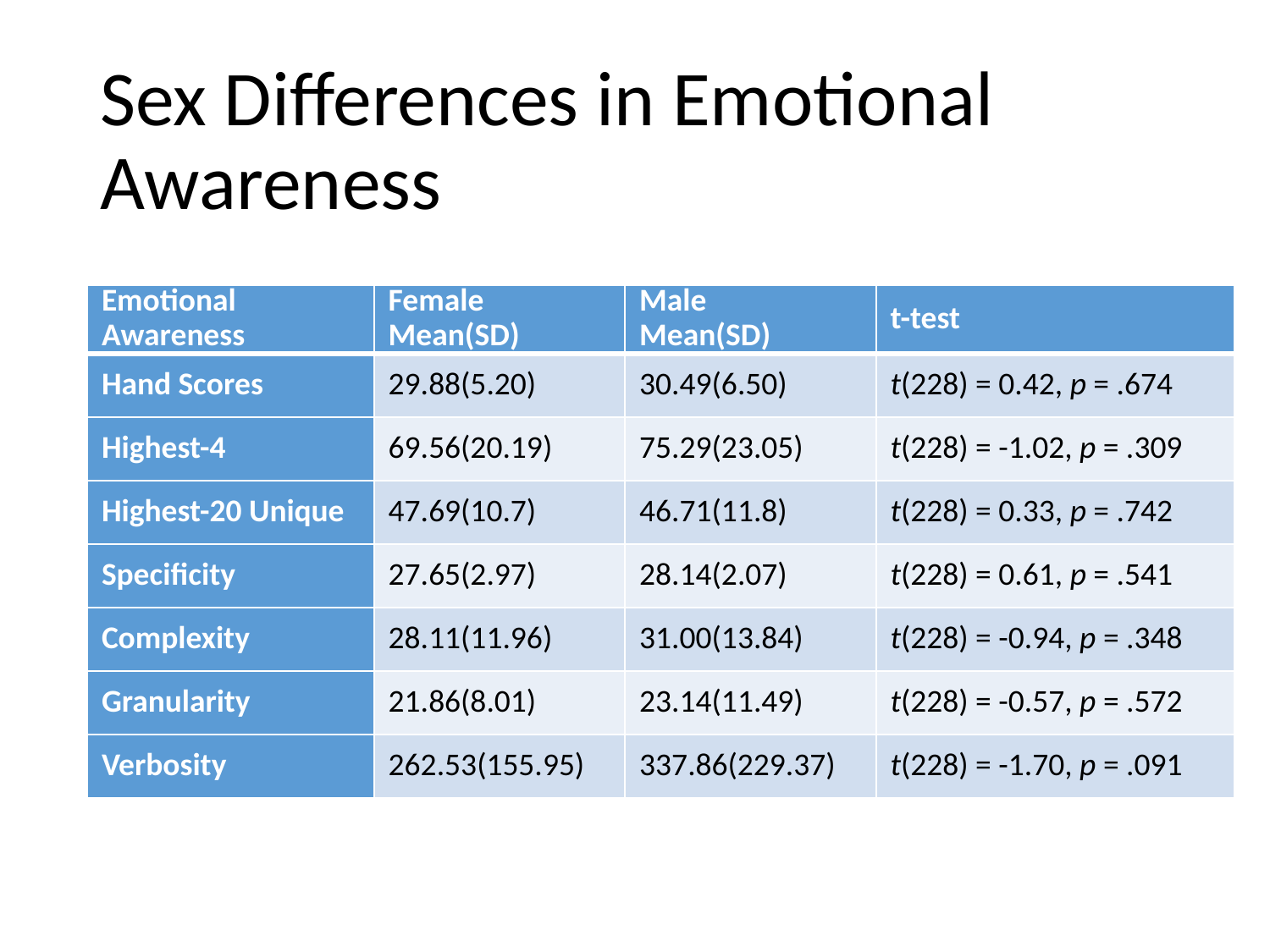

# Sex Differences in Emotional Awareness
| Emotional Awareness | Female Mean(SD) | Male Mean(SD) | t-test |
| --- | --- | --- | --- |
| Hand Scores | 29.88(5.20) | 30.49(6.50) | t(228) = 0.42, p = .674 |
| Highest-4 | 69.56(20.19) | 75.29(23.05) | t(228) = -1.02, p = .309 |
| Highest-20 Unique | 47.69(10.7) | 46.71(11.8) | t(228) = 0.33, p = .742 |
| Specificity | 27.65(2.97) | 28.14(2.07) | t(228) = 0.61, p = .541 |
| Complexity | 28.11(11.96) | 31.00(13.84) | t(228) = -0.94, p = .348 |
| Granularity | 21.86(8.01) | 23.14(11.49) | t(228) = -0.57, p = .572 |
| Verbosity | 262.53(155.95) | 337.86(229.37) | t(228) = -1.70, p = .091 |